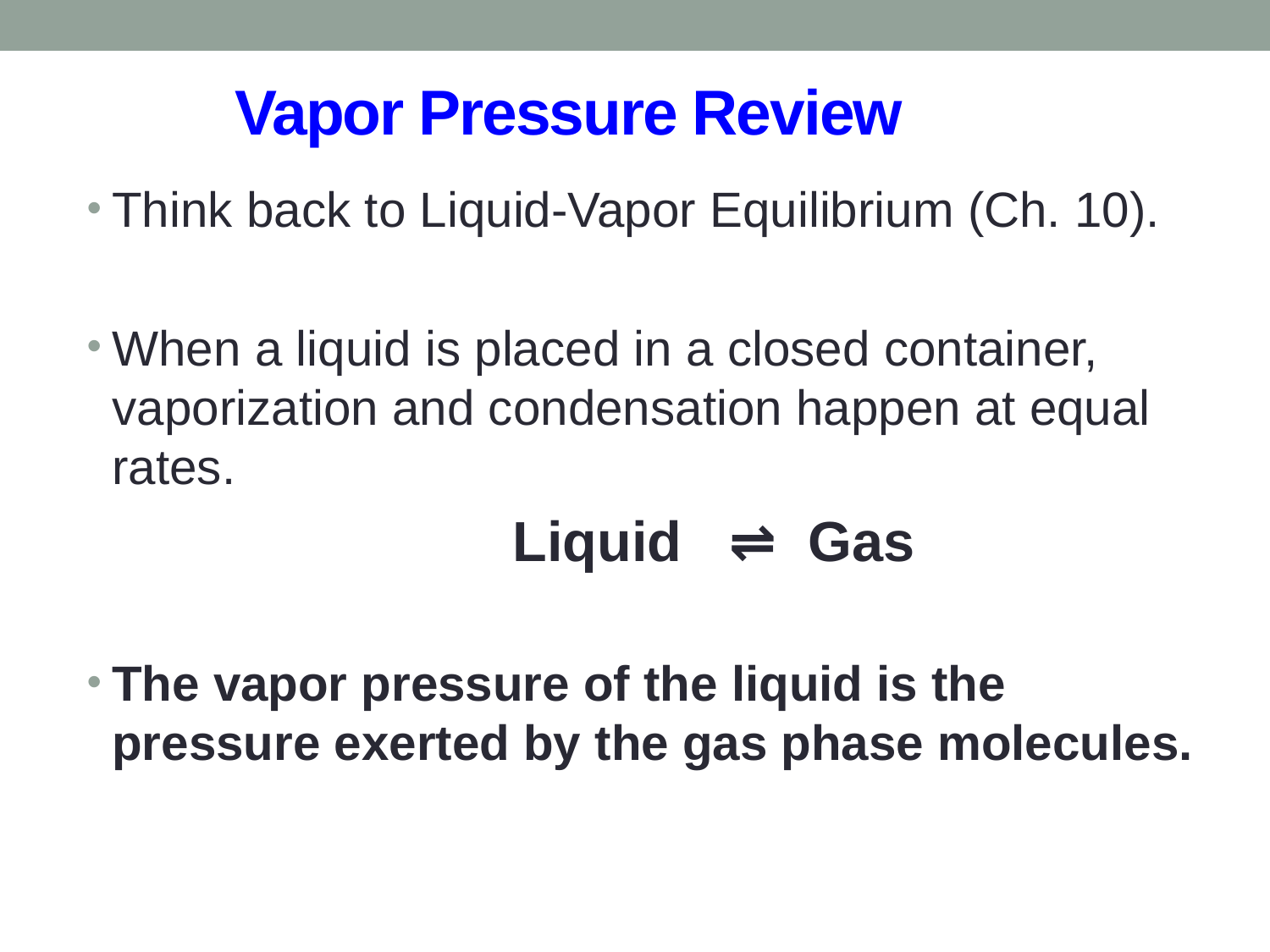

# Vapor Pressure Review
Think back to Liquid-Vapor Equilibrium (Ch. 10).

When a liquid is placed in a closed container, vaporization and condensation happen at equal rates.
		       Liquid   ⇌  Gas

The vapor pressure of the liquid is the pressure exerted by the gas phase molecules.